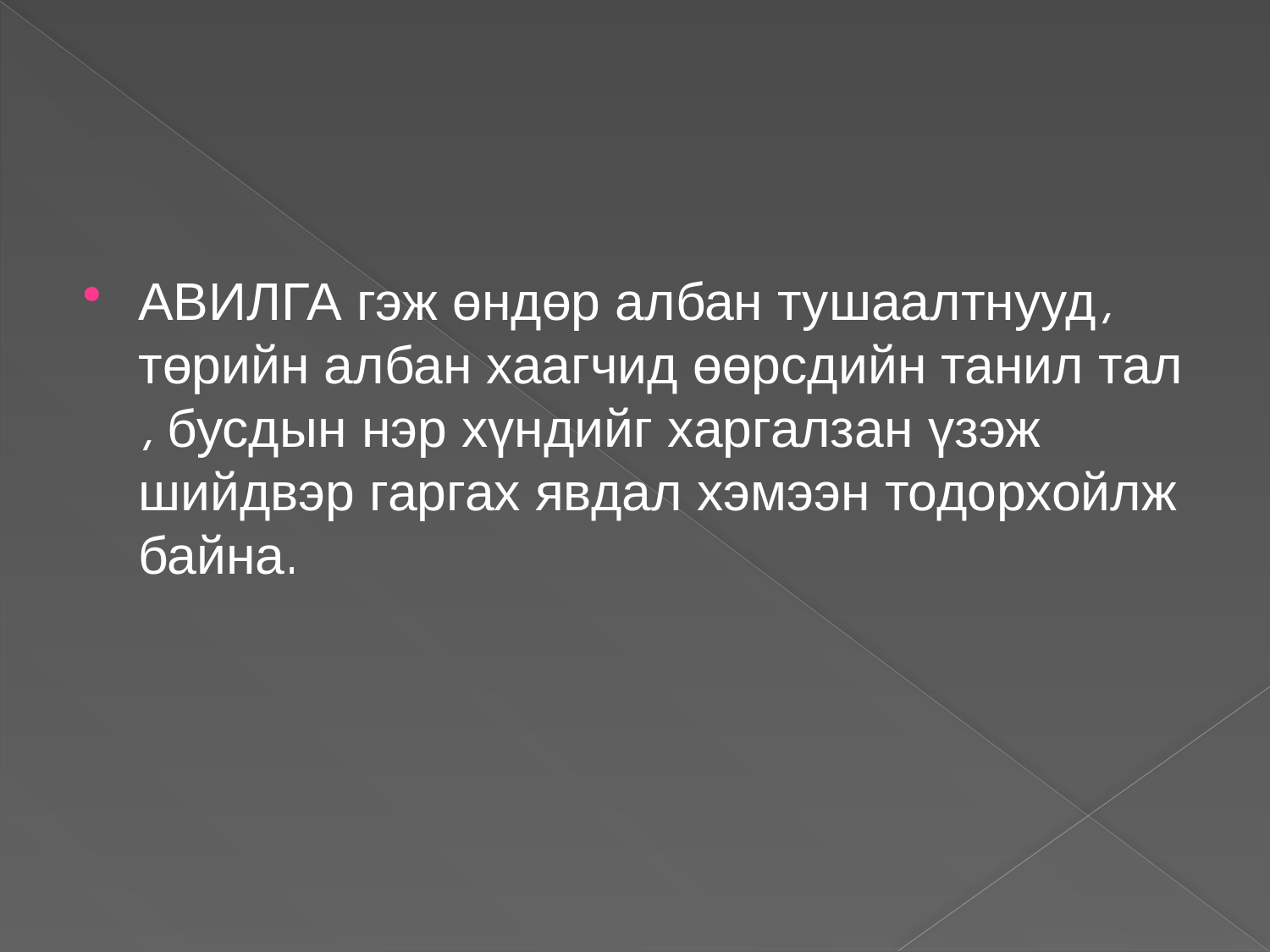

АВИЛГА гэж өндөр албан тушаалтнууд, төрийн албан хаагчид өөрсдийн танил тал , бусдын нэр хүндийг харгалзан үзэж шийдвэр гаргах явдал хэмээн тодорхойлж байна.